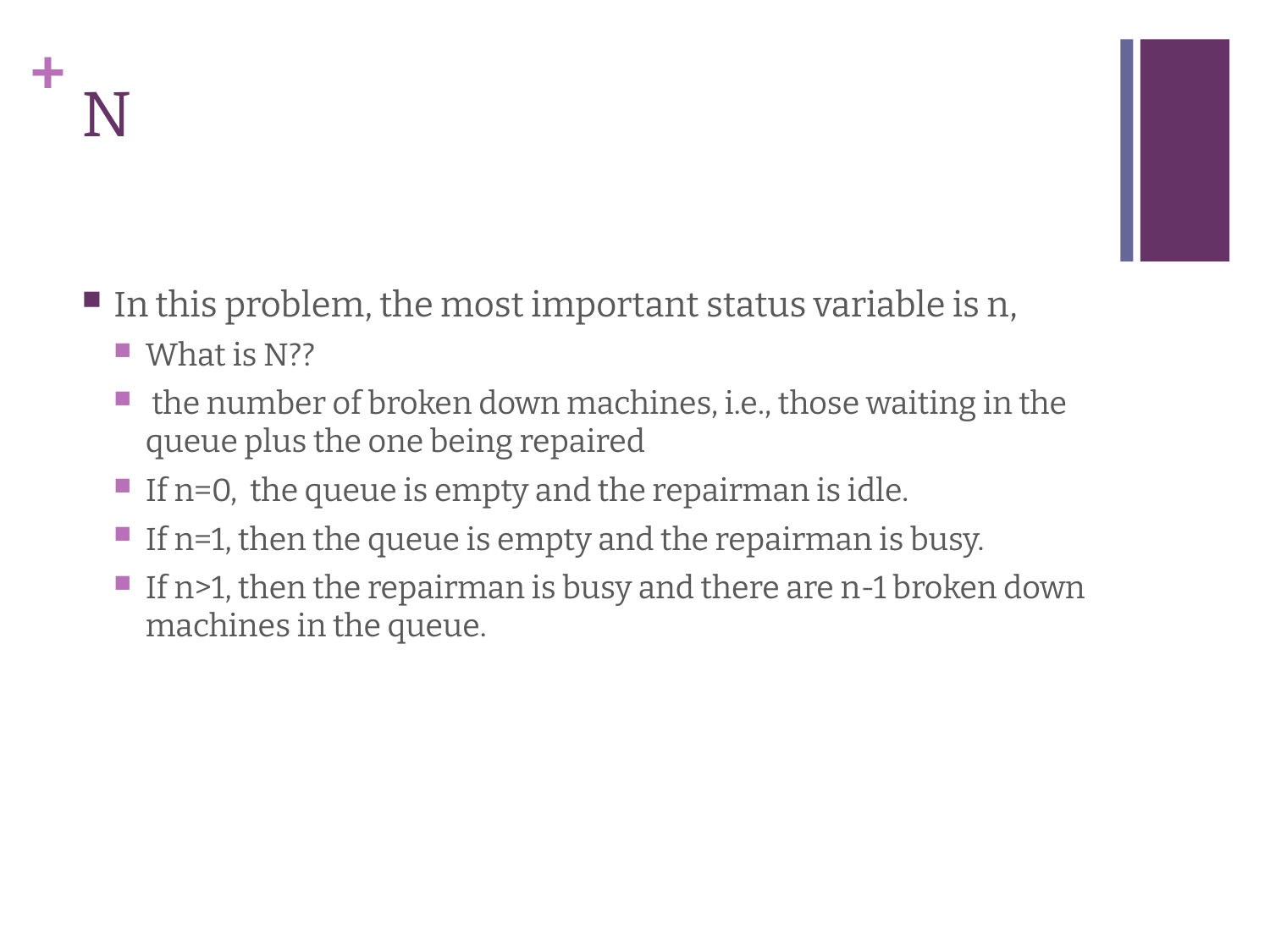

# N
In this problem, the most important status variable is n,
What is N??
 the number of broken down machines, i.e., those waiting in the queue plus the one being repaired
If n=0,  the queue is empty and the repairman is idle.
If n=1, then the queue is empty and the repairman is busy.
If n>1, then the repairman is busy and there are n-1 broken down machines in the queue.